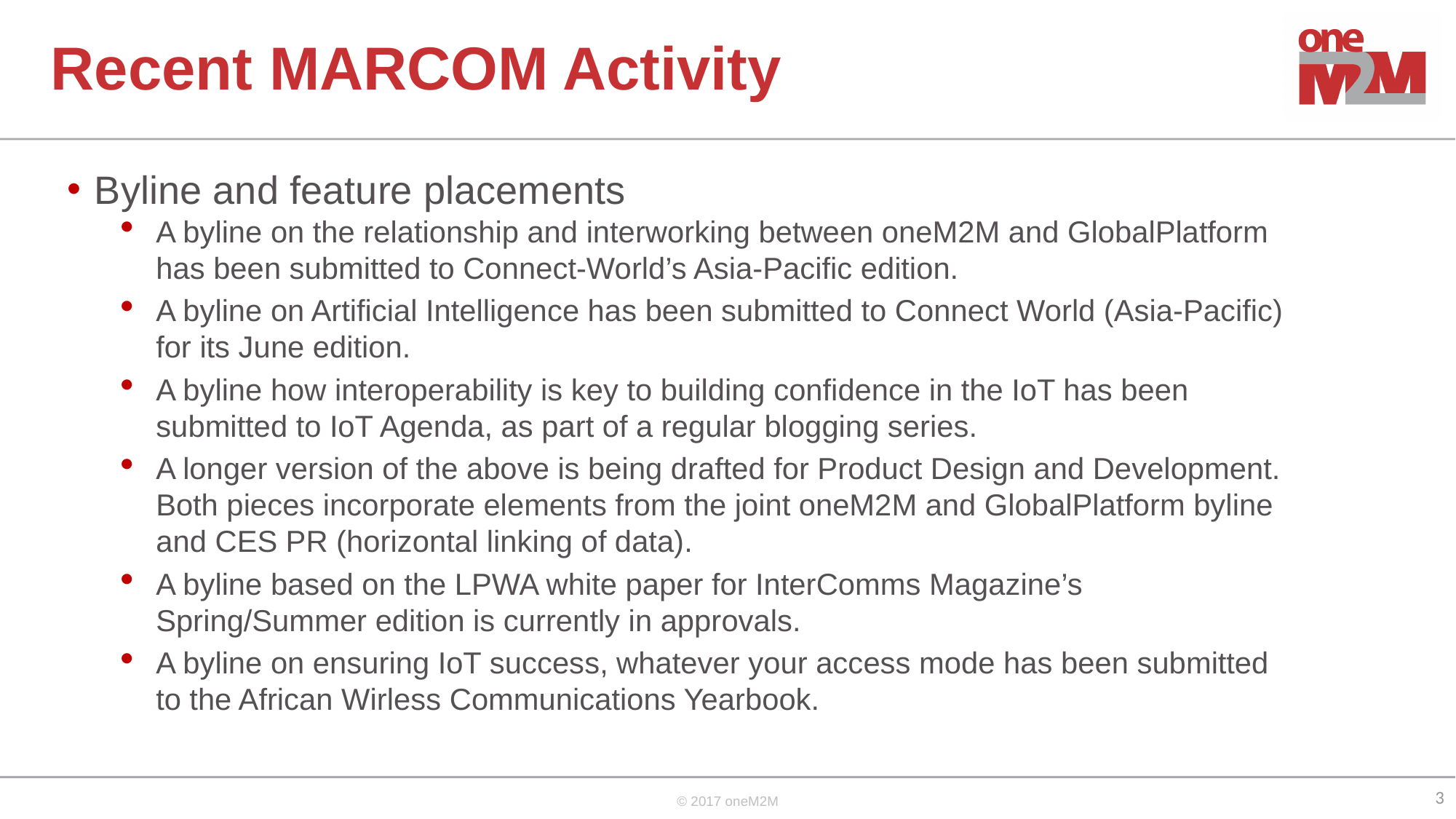

# Recent MARCOM Activity
Byline and feature placements
A byline on the relationship and interworking between oneM2M and GlobalPlatform has been submitted to Connect-World’s Asia-Pacific edition.
A byline on Artificial Intelligence has been submitted to Connect World (Asia-Pacific) for its June edition.
A byline how interoperability is key to building confidence in the IoT has been submitted to IoT Agenda, as part of a regular blogging series.
A longer version of the above is being drafted for Product Design and Development. Both pieces incorporate elements from the joint oneM2M and GlobalPlatform byline and CES PR (horizontal linking of data).
A byline based on the LPWA white paper for InterComms Magazine’s Spring/Summer edition is currently in approvals.
A byline on ensuring IoT success, whatever your access mode has been submitted to the African Wirless Communications Yearbook.
3